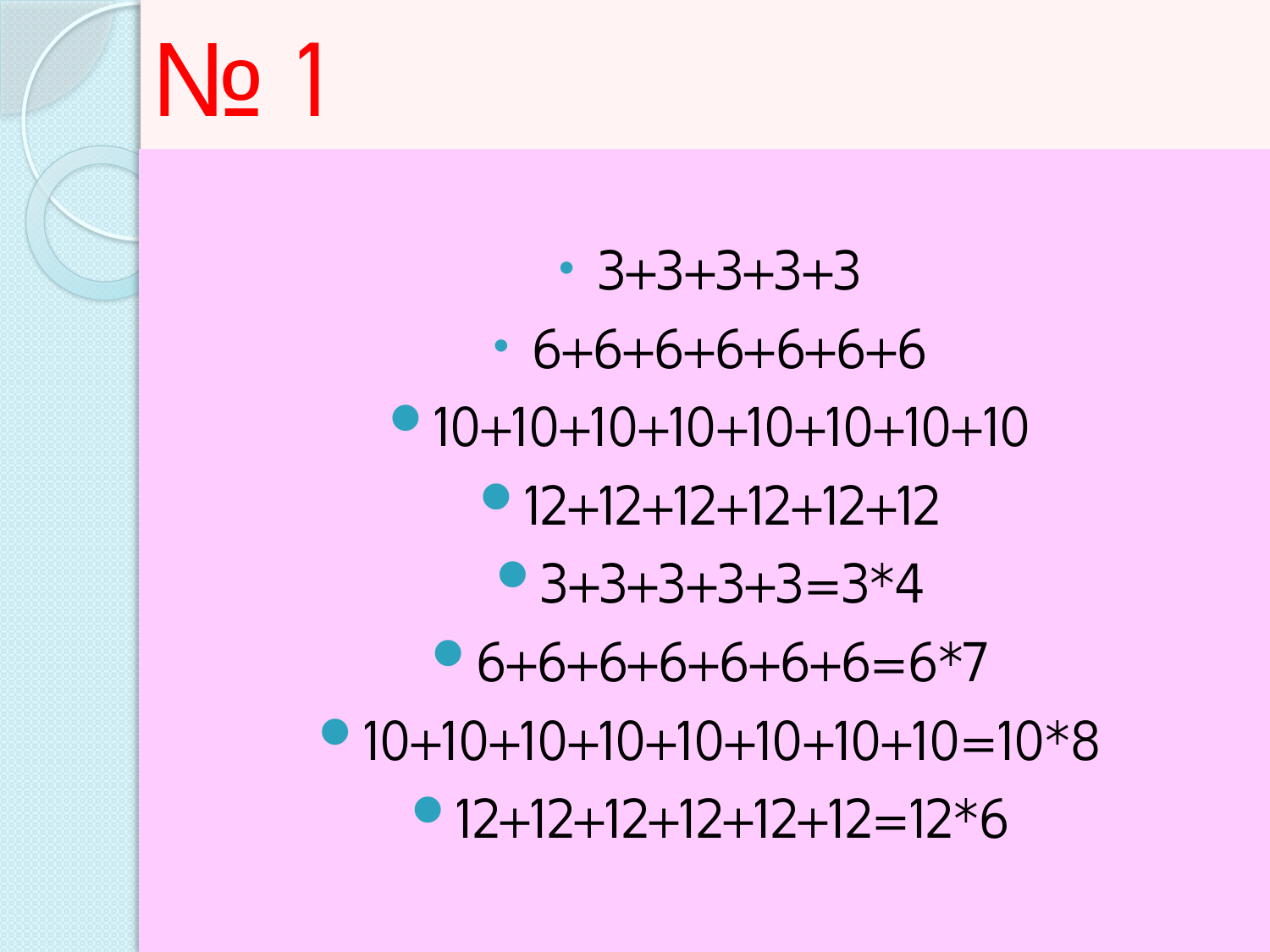

# № 1

3+3+3+3+3
6+6+6+6+6+6+6
10+10+10+10+10+10+10+10
12+12+12+12+12+12
3+3+3+3+3=3*4
6+6+6+6+6+6+6=6*7
10+10+10+10+10+10+10+10=10*8
12+12+12+12+12+12=12*6